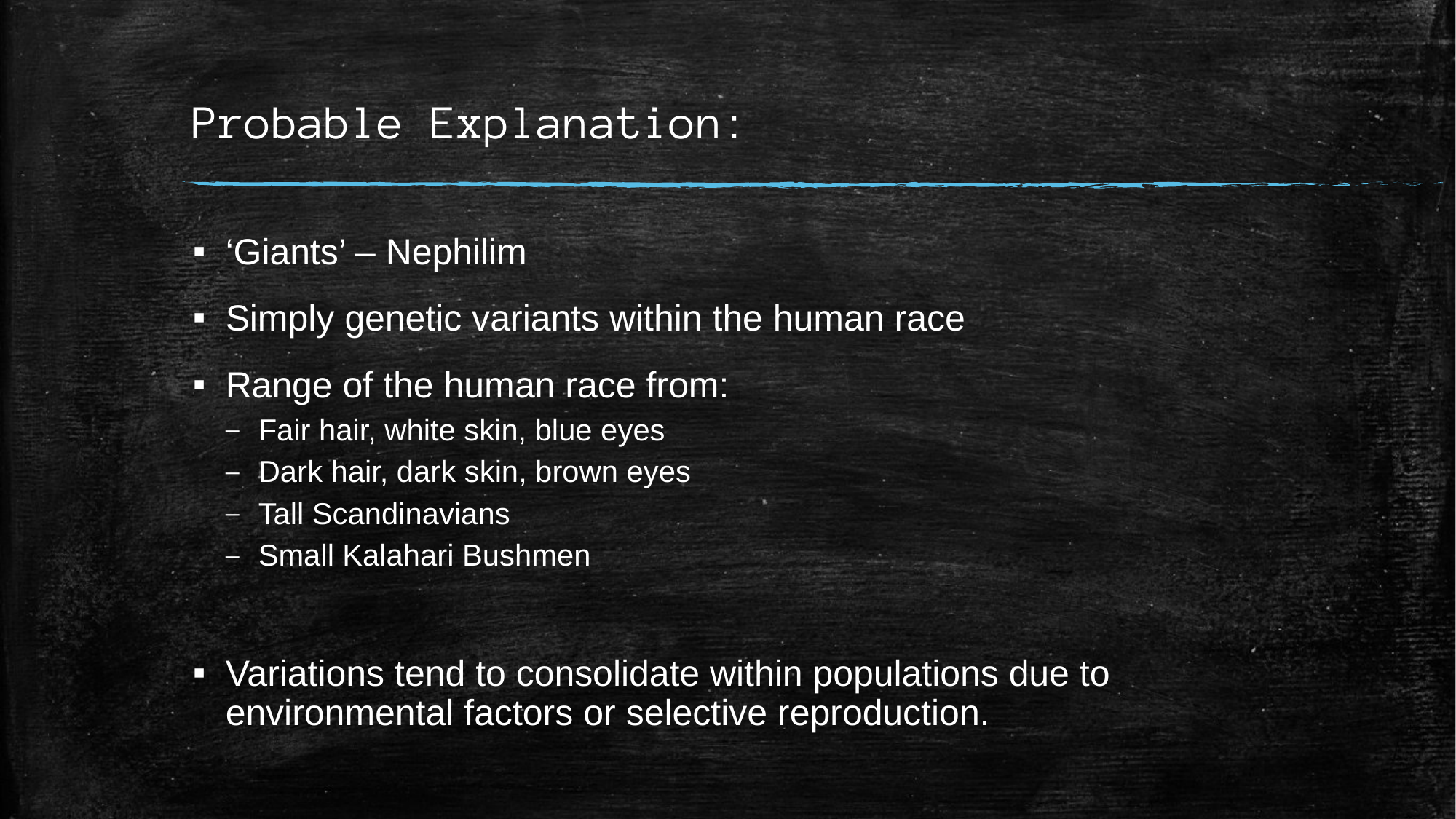

# Probable Explanation:
‘Giants’ – Nephilim
Simply genetic variants within the human race
Range of the human race from:
Fair hair, white skin, blue eyes
Dark hair, dark skin, brown eyes
Tall Scandinavians
Small Kalahari Bushmen

Variations tend to consolidate within populations due to environmental factors or selective reproduction.